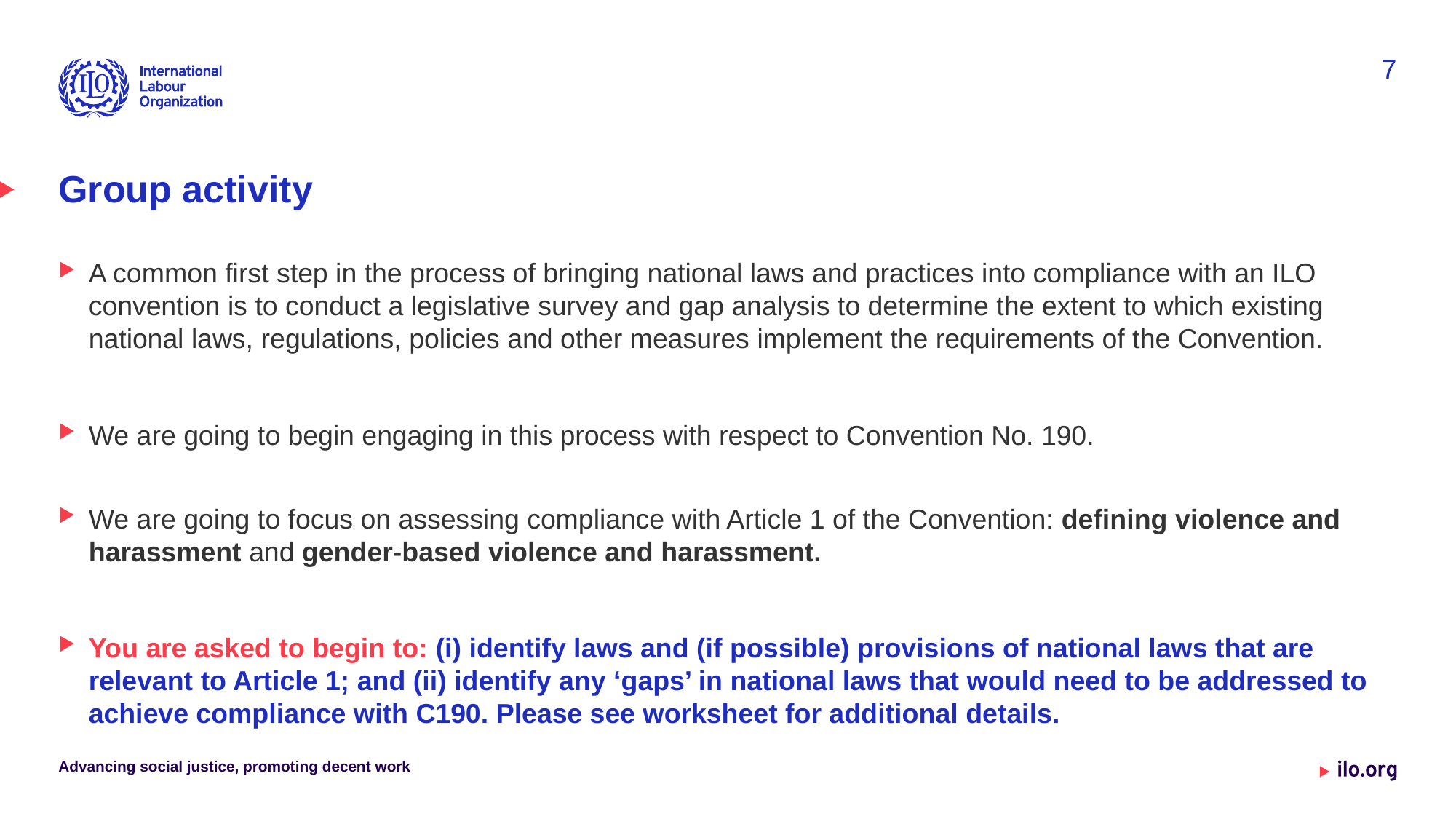

7
# Group activity
A common first step in the process of bringing national laws and practices into compliance with an ILO convention is to conduct a legislative survey and gap analysis to determine the extent to which existing national laws, regulations, policies and other measures implement the requirements of the Convention.

We are going to begin engaging in this process with respect to Convention No. 190.

We are going to focus on assessing compliance with Article 1 of the Convention: defining violence and harassment and gender-based violence and harassment.

You are asked to begin to: (i) identify laws and (if possible) provisions of national laws that are relevant to Article 1; and (ii) identify any ‘gaps’ in national laws that would need to be addressed to achieve compliance with C190. Please see worksheet for additional details.
Advancing social justice, promoting decent work
Date: Monday / 01 / October / 2019